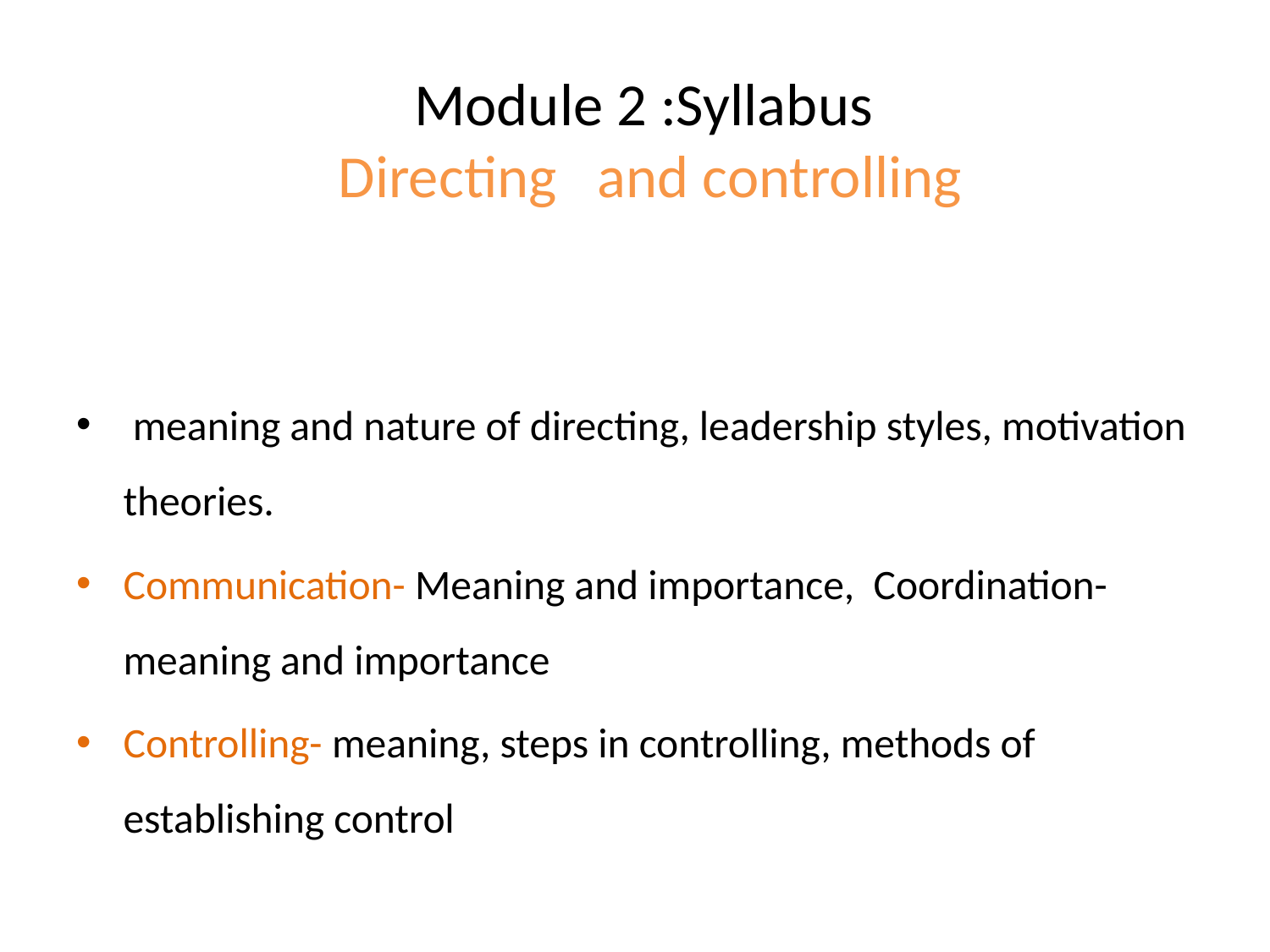

# Module 2 :Syllabus Directing   and controlling
 meaning and nature of directing, leadership styles, motivation theories.
Communication- Meaning and importance,  Coordination- meaning and importance
Controlling- meaning, steps in controlling, methods of establishing control